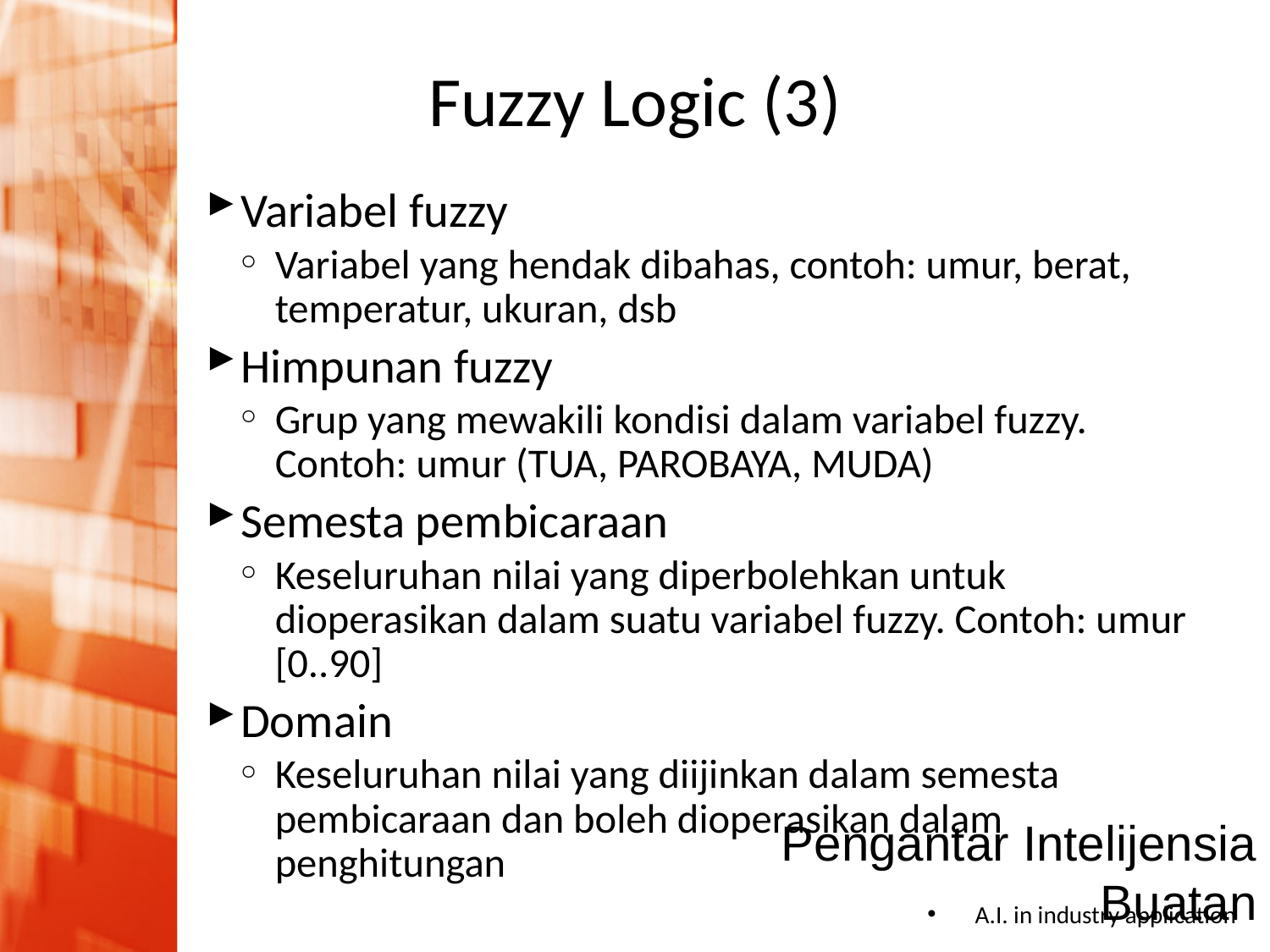

# Fuzzy Logic (3)
Variabel fuzzy
Variabel yang hendak dibahas, contoh: umur, berat, temperatur, ukuran, dsb
Himpunan fuzzy
Grup yang mewakili kondisi dalam variabel fuzzy. Contoh: umur (TUA, PAROBAYA, MUDA)
Semesta pembicaraan
Keseluruhan nilai yang diperbolehkan untuk dioperasikan dalam suatu variabel fuzzy. Contoh: umur [0..90]
Domain
Keseluruhan nilai yang diijinkan dalam semesta pembicaraan dan boleh dioperasikan dalam penghitungan